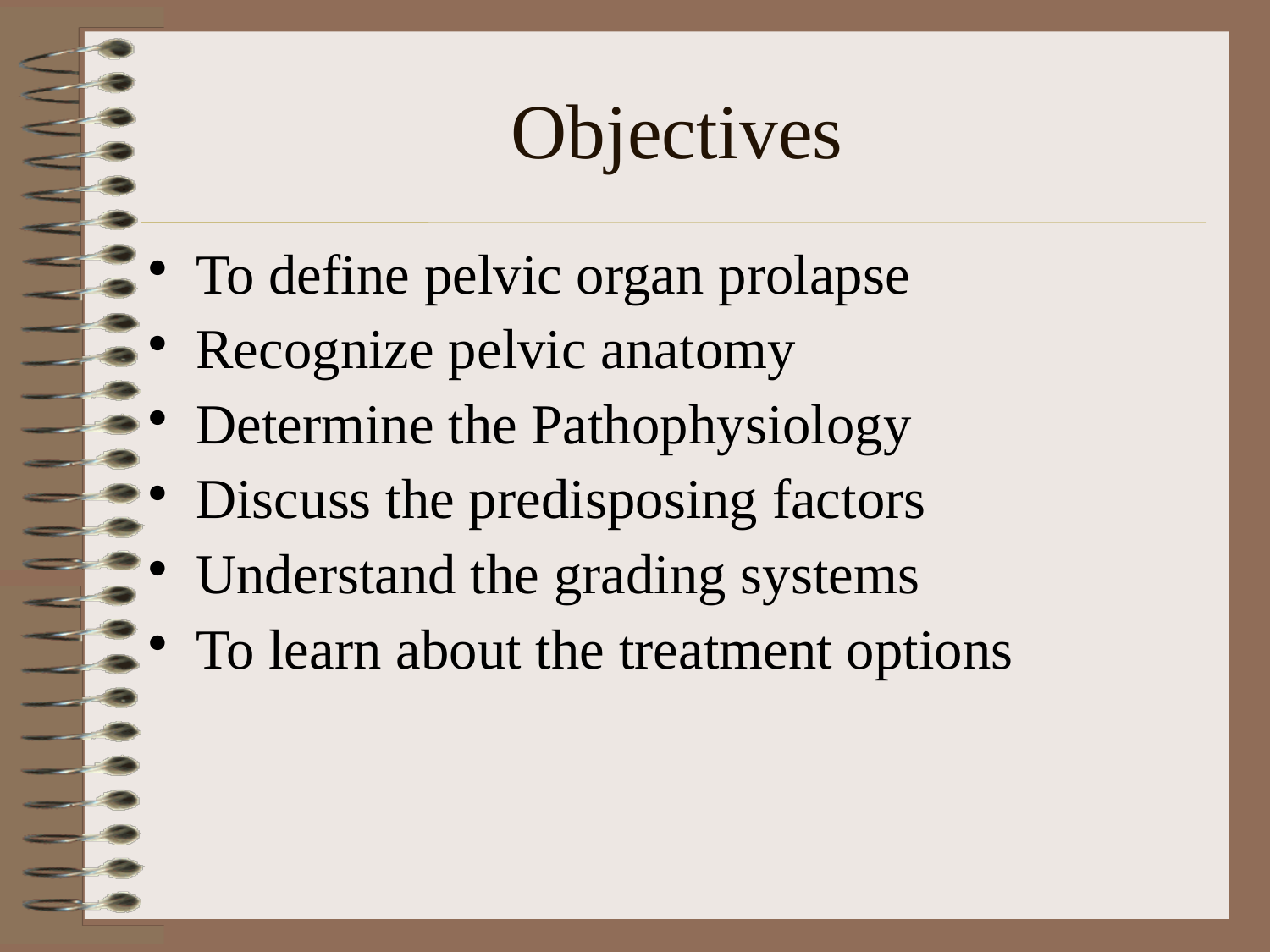

Objectives
To define pelvic organ prolapse
Recognize pelvic anatomy
Determine the Pathophysiology
Discuss the predisposing factors
Understand the grading systems
To learn about the treatment options